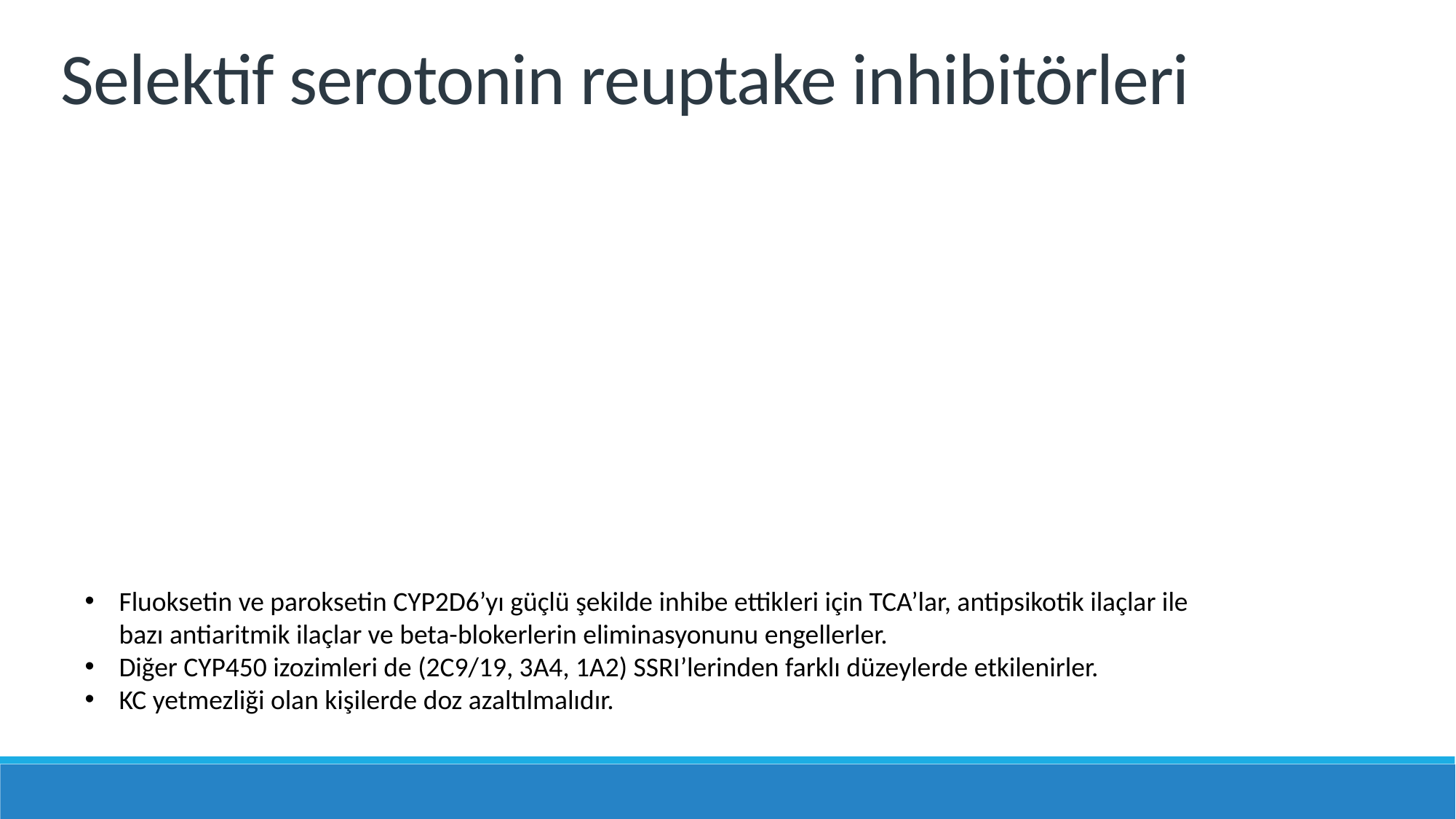

Selektif serotonin reuptake inhibitörleri
Fluoksetin ve paroksetin CYP2D6’yı güçlü şekilde inhibe ettikleri için TCA’lar, antipsikotik ilaçlar ile bazı antiaritmik ilaçlar ve beta-blokerlerin eliminasyonunu engellerler.
Diğer CYP450 izozimleri de (2C9/19, 3A4, 1A2) SSRI’lerinden farklı düzeylerde etkilenirler.
KC yetmezliği olan kişilerde doz azaltılmalıdır.